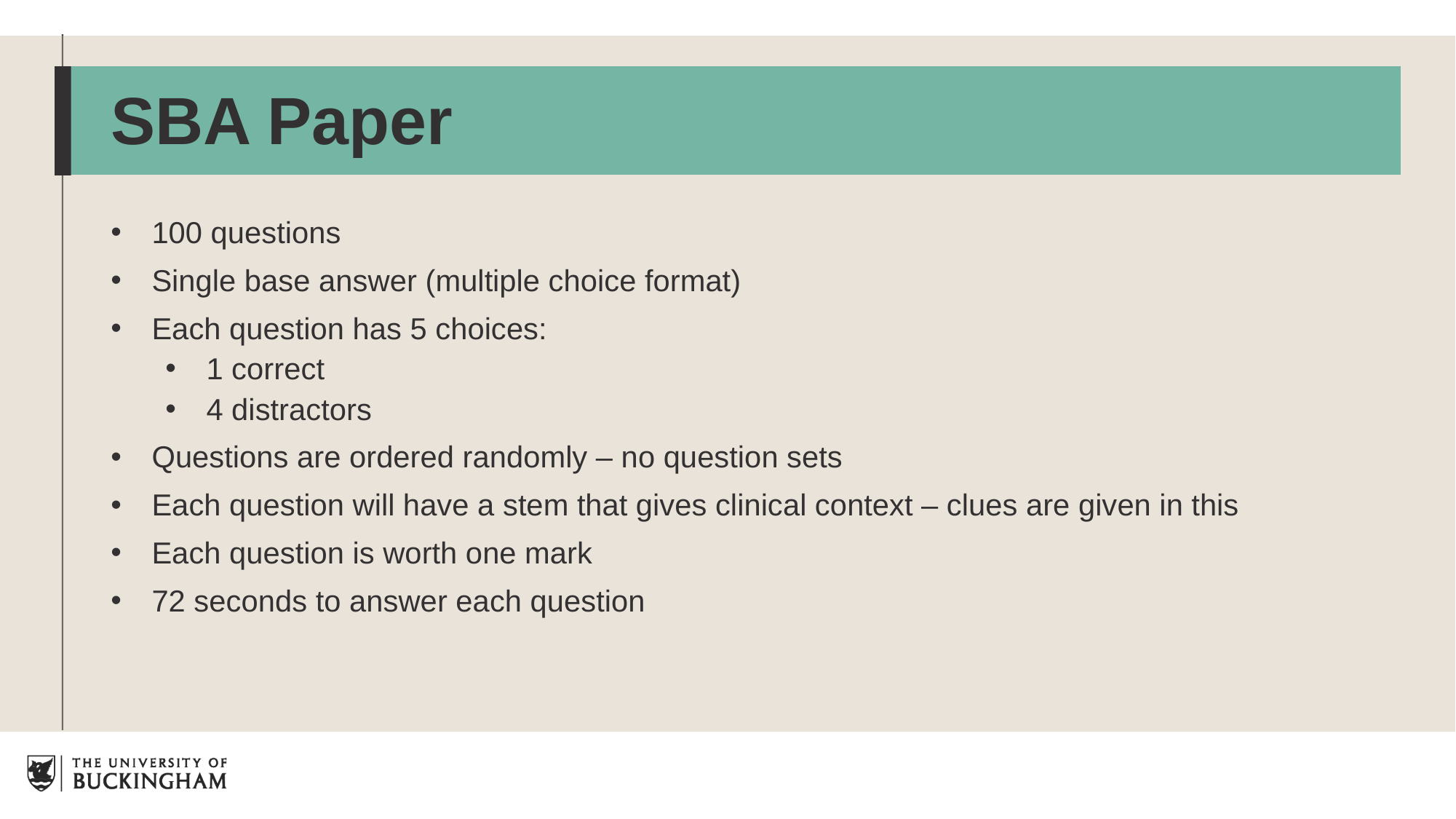

# SBA Paper
100 questions
Single base answer (multiple choice format)
Each question has 5 choices:​
1 correct​
4 distractors​
Questions are ordered randomly – no question sets​
Each question will have a stem that gives clinical context – clues are given in this​
Each question is worth one mark​
72 seconds to answer each question​